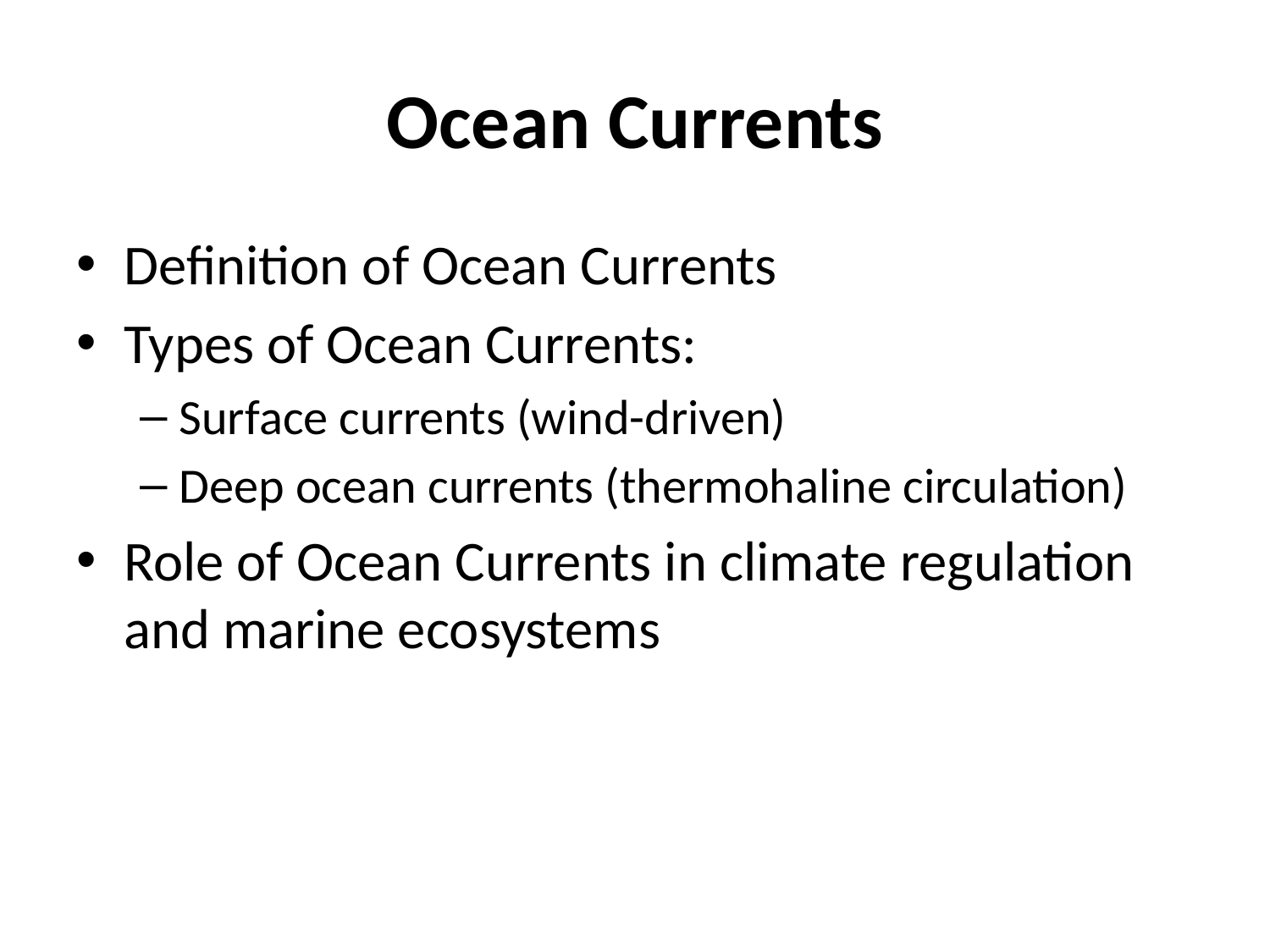

# Ocean Currents
Definition of Ocean Currents
Types of Ocean Currents:
Surface currents (wind-driven)
Deep ocean currents (thermohaline circulation)
Role of Ocean Currents in climate regulation and marine ecosystems